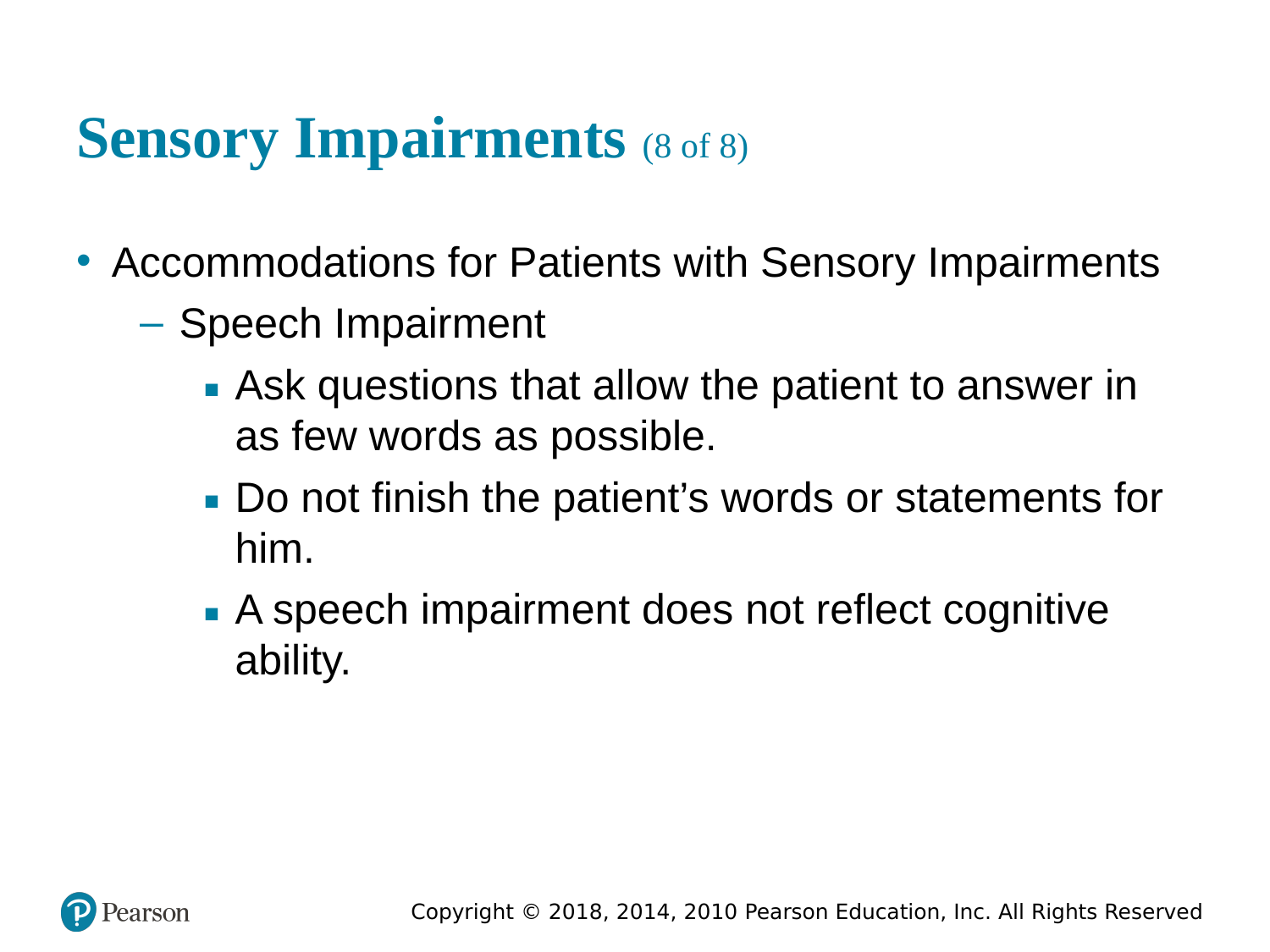

# Sensory Impairments (8 of 8)
Accommodations for Patients with Sensory Impairments
Speech Impairment
Ask questions that allow the patient to answer in as few words as possible.
Do not finish the patient’s words or statements for him.
A speech impairment does not reflect cognitive ability.